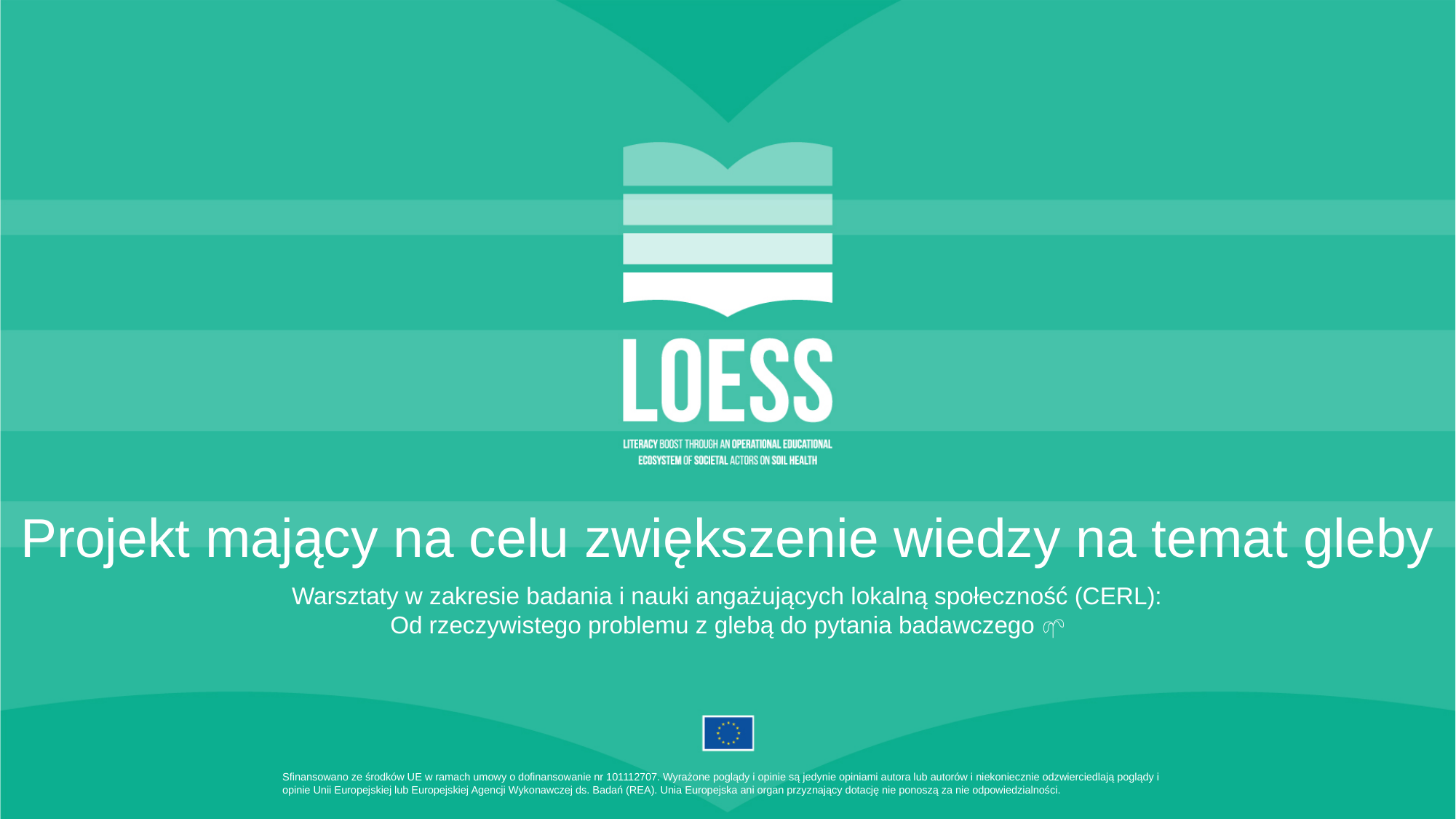

Projekt mający na celu zwiększenie wiedzy na temat gleby
Warsztaty w zakresie badania i nauki angażujących lokalną społeczność (CERL):
Od rzeczywistego problemu z glebą do pytania badawczego 🌱

Sfinansowano ze środków UE w ramach umowy o dofinansowanie nr 101112707. Wyrażone poglądy i opinie są jedynie opiniami autora lub autorów i niekoniecznie odzwierciedlają poglądy i opinie Unii Europejskiej lub Europejskiej Agencji Wykonawczej ds. Badań (REA). Unia Europejska ani organ przyznający dotację nie ponoszą za nie odpowiedzialności.